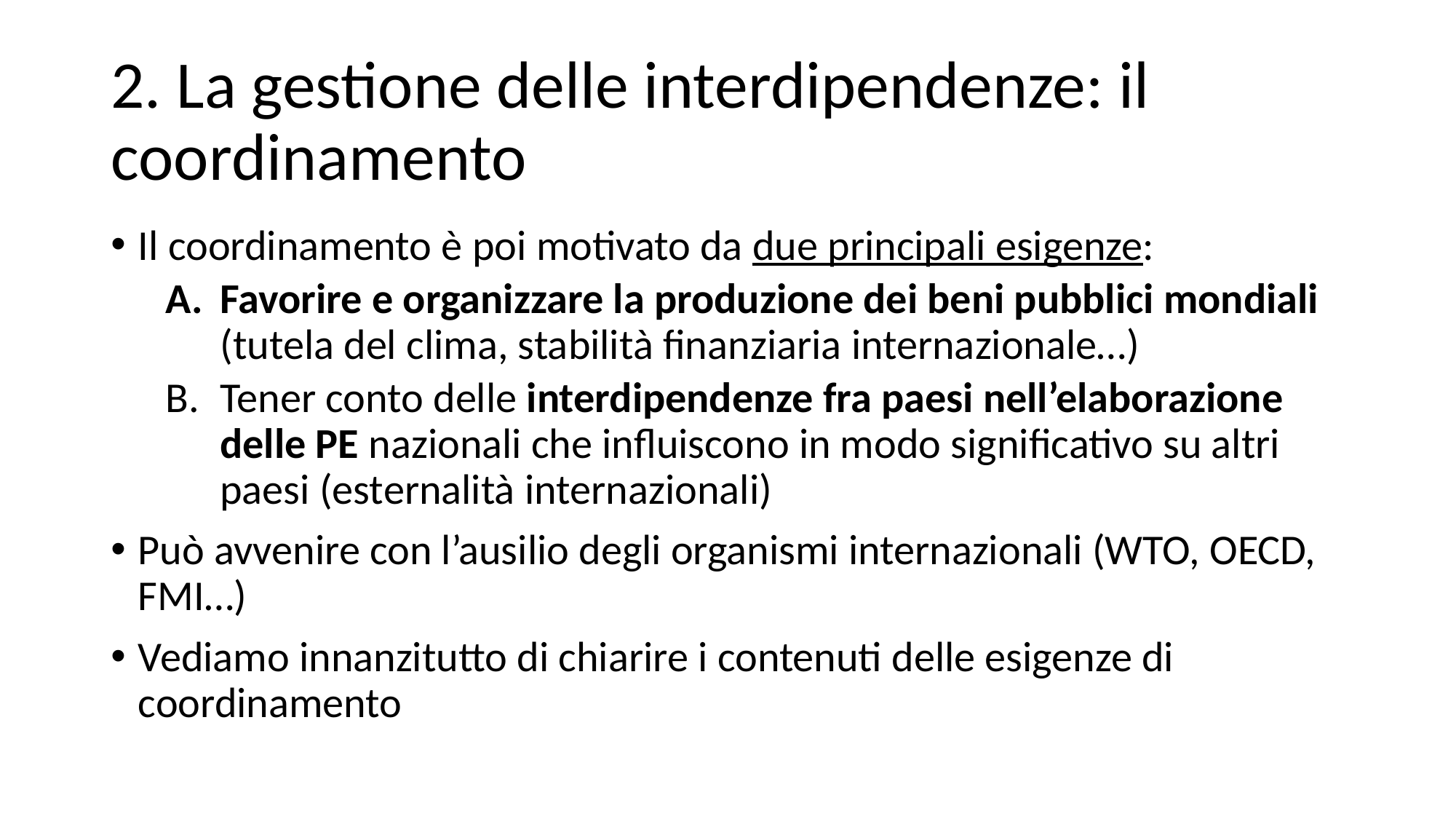

# 2. La gestione delle interdipendenze: il coordinamento
Il coordinamento è poi motivato da due principali esigenze:
Favorire e organizzare la produzione dei beni pubblici mondiali (tutela del clima, stabilità finanziaria internazionale…)
Tener conto delle interdipendenze fra paesi nell’elaborazione delle PE nazionali che influiscono in modo significativo su altri paesi (esternalità internazionali)
Può avvenire con l’ausilio degli organismi internazionali (WTO, OECD, FMI…)
Vediamo innanzitutto di chiarire i contenuti delle esigenze di coordinamento